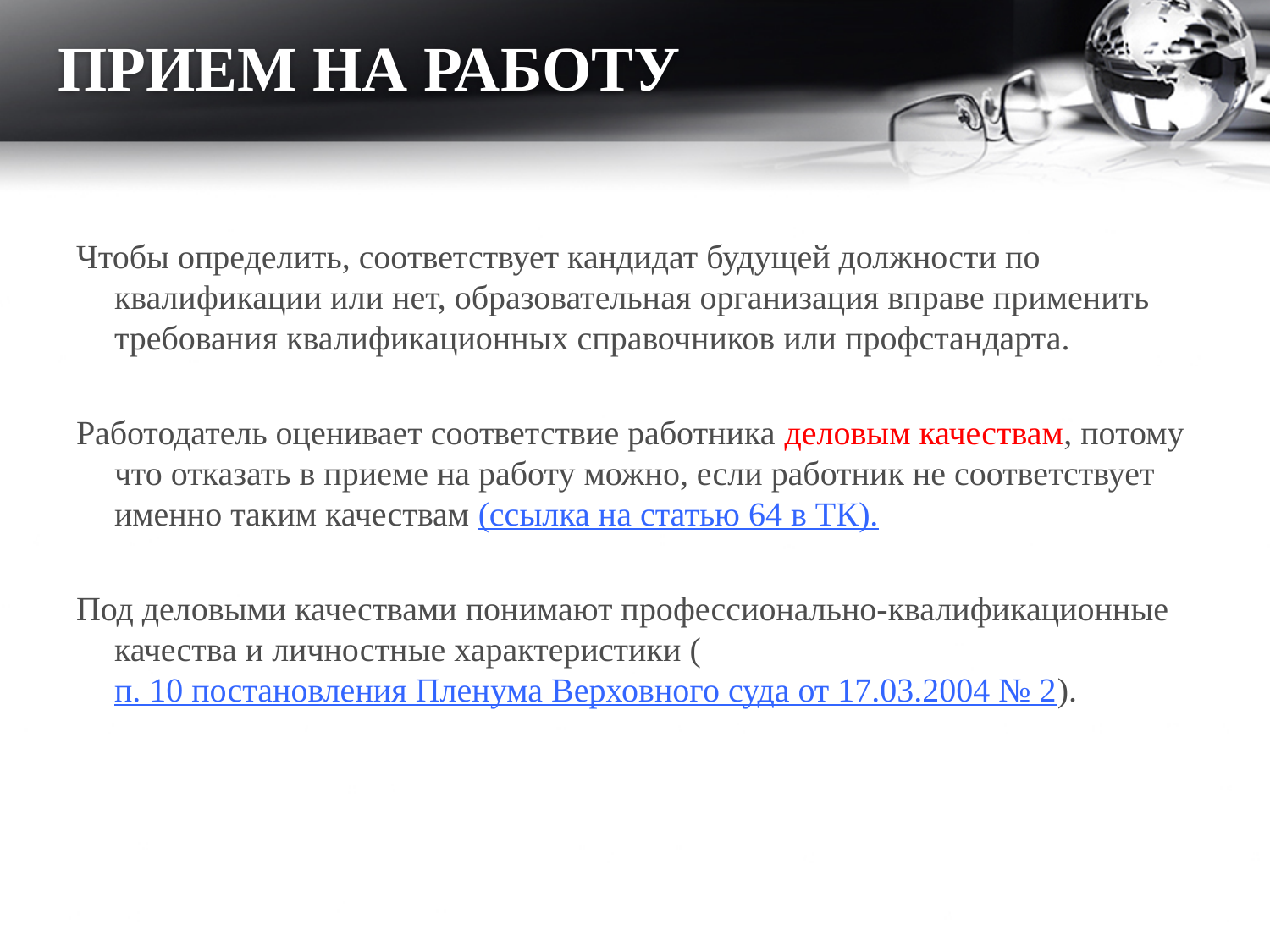

# ПРИЕМ НА РАБОТУ
Чтобы определить, соответствует кандидат будущей должности по квалификации или нет, образовательная организация вправе применить требования квалификационных справочников или профстандарта.

Работодатель оценивает соответствие работника деловым качествам, потому что отказать в приеме на работу можно, если работник не соответствует именно таким качествам (ссылка на статью 64 в ТК).

Под деловыми качествами понимают профессионально-квалификационные качества и личностные характеристики (п. 10 постановления Пленума Верховного суда от 17.03.2004 № 2).